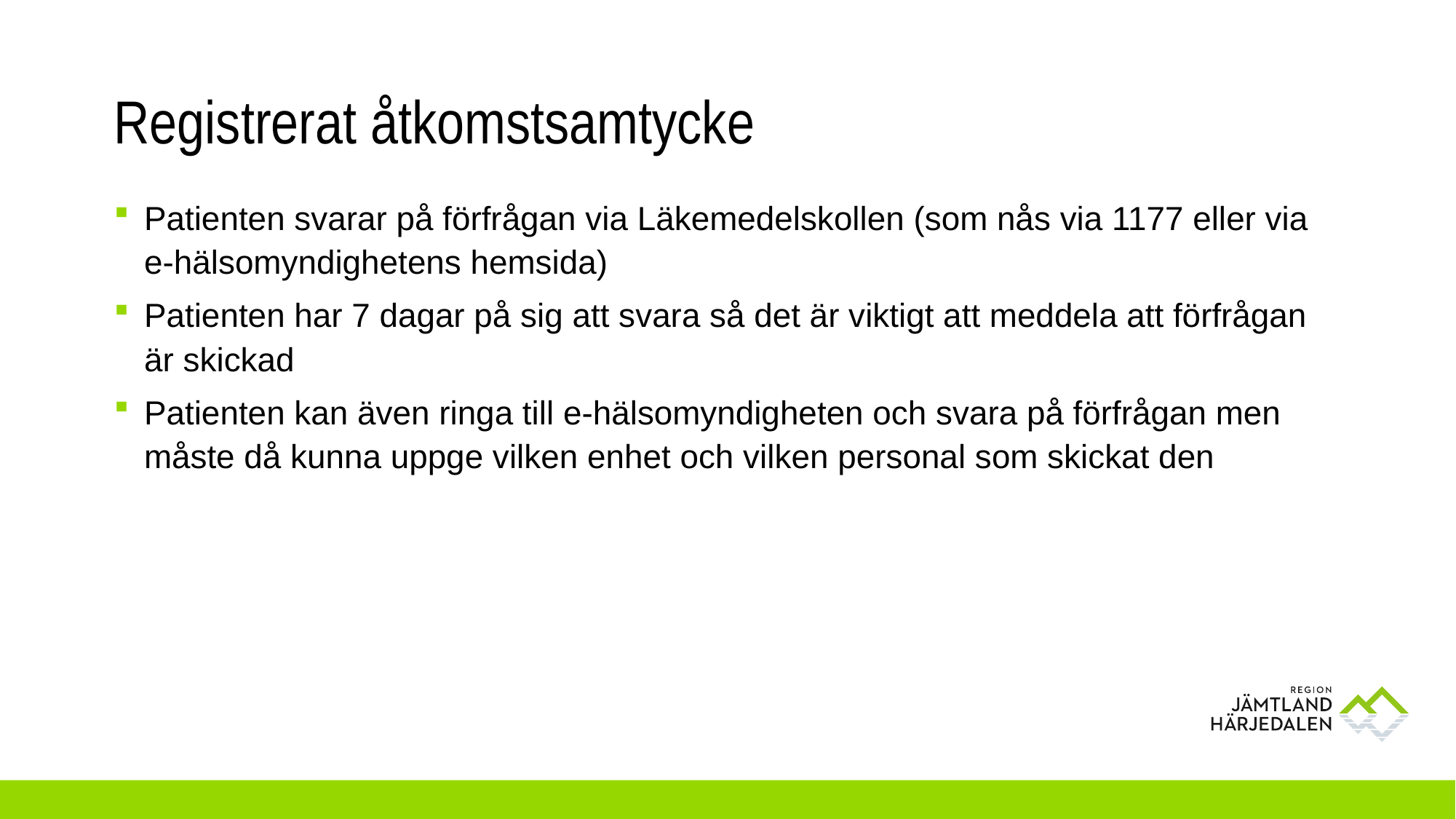

# Registrerat åtkomstsamtycke
Patienten svarar på förfrågan via Läkemedelskollen (som nås via 1177 eller via e-hälsomyndighetens hemsida)
Patienten har 7 dagar på sig att svara så det är viktigt att meddela att förfrågan är skickad
Patienten kan även ringa till e-hälsomyndigheten och svara på förfrågan men måste då kunna uppge vilken enhet och vilken personal som skickat den